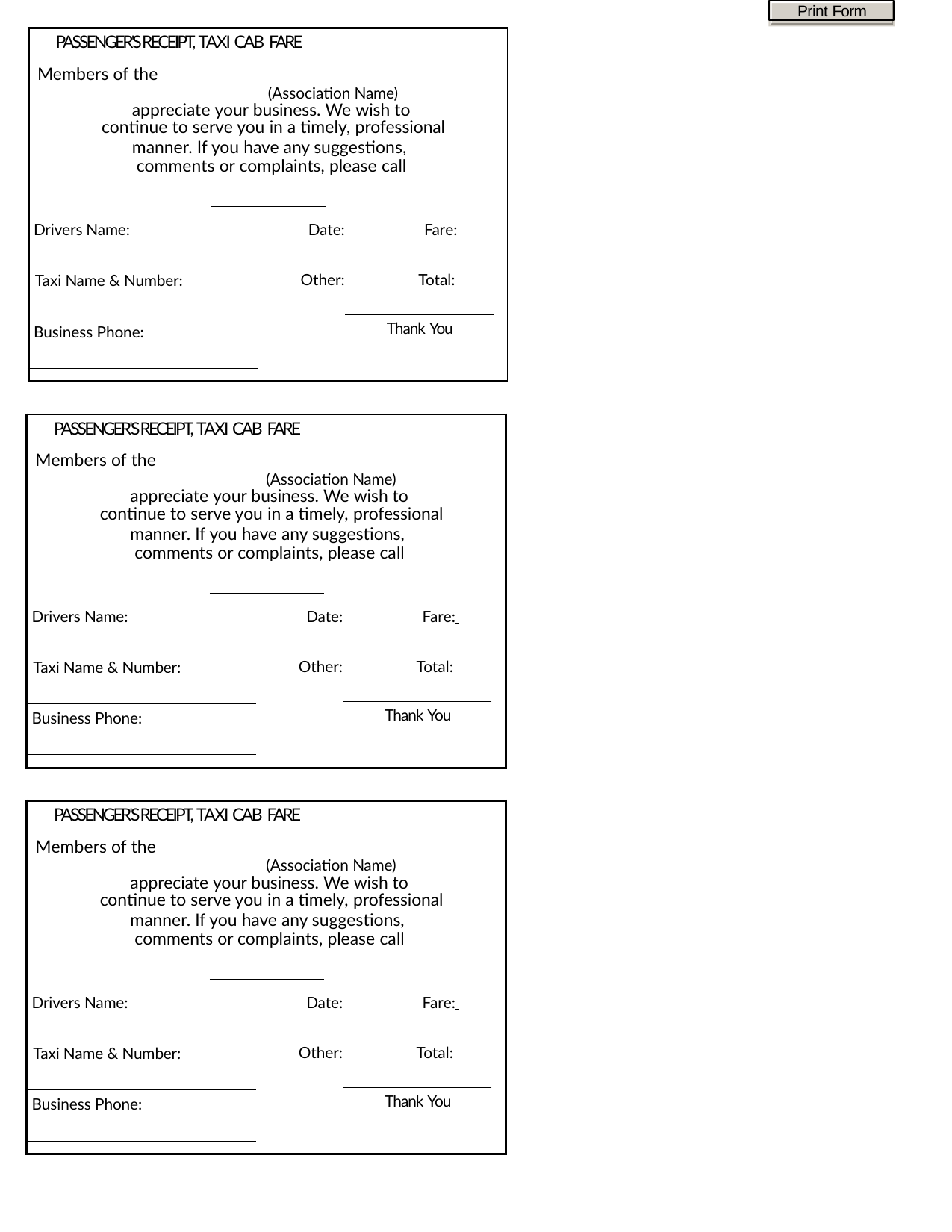

Print Form

| PASSENGER'S RECEIPT, TAXI CAB FARE Members of the |  |
| --- | --- |
| (Association Name) appreciate your business. We wish to continue to serve you in a timely, professional manner. If you have any suggestions, comments or complaints, please call Drivers Name: Date: Fare: |  |
| Taxi Name & Number: | Other: Total: Thank You |
| Business Phone: |  |
|  |  |

| PASSENGER'S RECEIPT, TAXI CAB FARE Members of the |  |
| --- | --- |
| (Association Name) appreciate your business. We wish to continue to serve you in a timely, professional manner. If you have any suggestions, comments or complaints, please call Drivers Name: Date: Fare: |  |
| Taxi Name & Number: | Other: Total: Thank You |
| Business Phone: |  |
|  |  |

| PASSENGER'S RECEIPT, TAXI CAB FARE Members of the |  |
| --- | --- |
| (Association Name) appreciate your business. We wish to continue to serve you in a timely, professional manner. If you have any suggestions, comments or complaints, please call Drivers Name: Date: Fare: |  |
| Taxi Name & Number: | Other: Total: Thank You |
| Business Phone: |  |
|  |  |